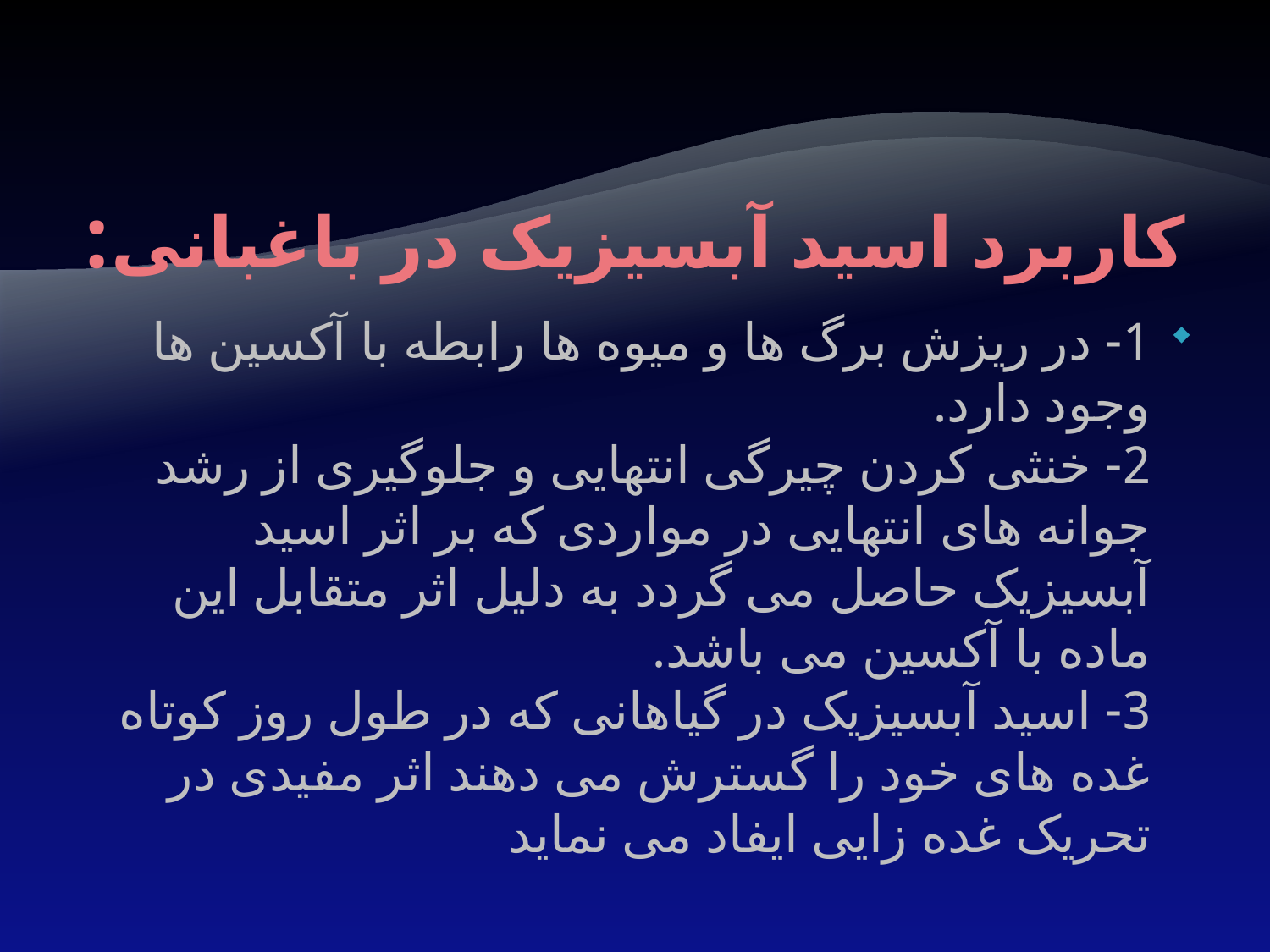

# کاربرد اسید آبسیزیک در باغبانی:
1- در ریزش برگ ها و میوه ها رابطه با آکسین ها وجود دارد.
2- خنثی کردن چیرگی انتهایی و جلوگیری از رشد جوانه های انتهایی در مواردی که بر اثر اسید آبسیزیک حاصل می گردد به دلیل اثر متقابل این ماده با آکسین می باشد.
3- اسید آبسیزیک در گیاهانی که در طول روز کوتاه غده های خود را گسترش می دهند اثر مفیدی در تحریک غده زایی ایفاد می نماید